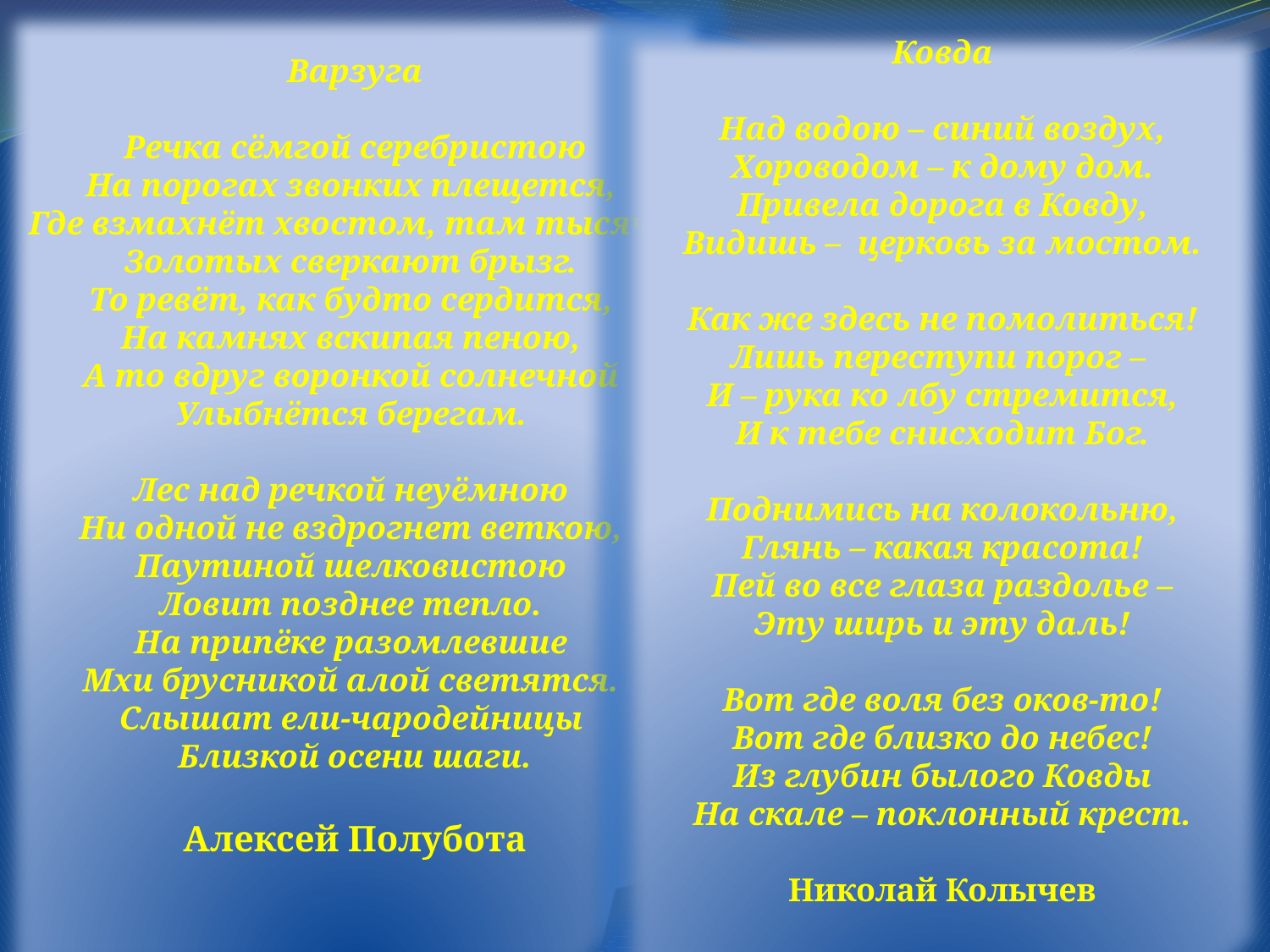

Варзуга

Речка сёмгой серебристою
На порогах звонких плещется,
Где взмахнёт хвостом, там тысячи
Золотых сверкают брызг.
То ревёт, как будто сердится,
На камнях вскипая пеною,
А то вдруг воронкой солнечной
Улыбнётся берегам.
Лес над речкой неуёмною
Ни одной не вздрогнет веткою,
Паутиной шелковистою
Ловит позднее тепло.
На припёке разомлевшие
Мхи брусникой алой светятся.
Слышат ели-чародейницы
Близкой осени шаги.

Алексей Полубота
.
Ковда

Над водою – синий воздух,
Хороводом – к дому дом.
Привела дорога в Ковду,
Видишь –  церковь за мостом.
Как же здесь не помолиться!
Лишь переступи порог –
И – рука ко лбу стремится,
И к тебе снисходит Бог.
Поднимись на колокольню,
Глянь – какая красота!
Пей во все глаза раздолье –
Эту ширь и эту даль!

Вот где воля без оков-то!
Вот где близко до небес!
Из глубин былого Ковды
На скале – поклонный крест.

Николай Колычев